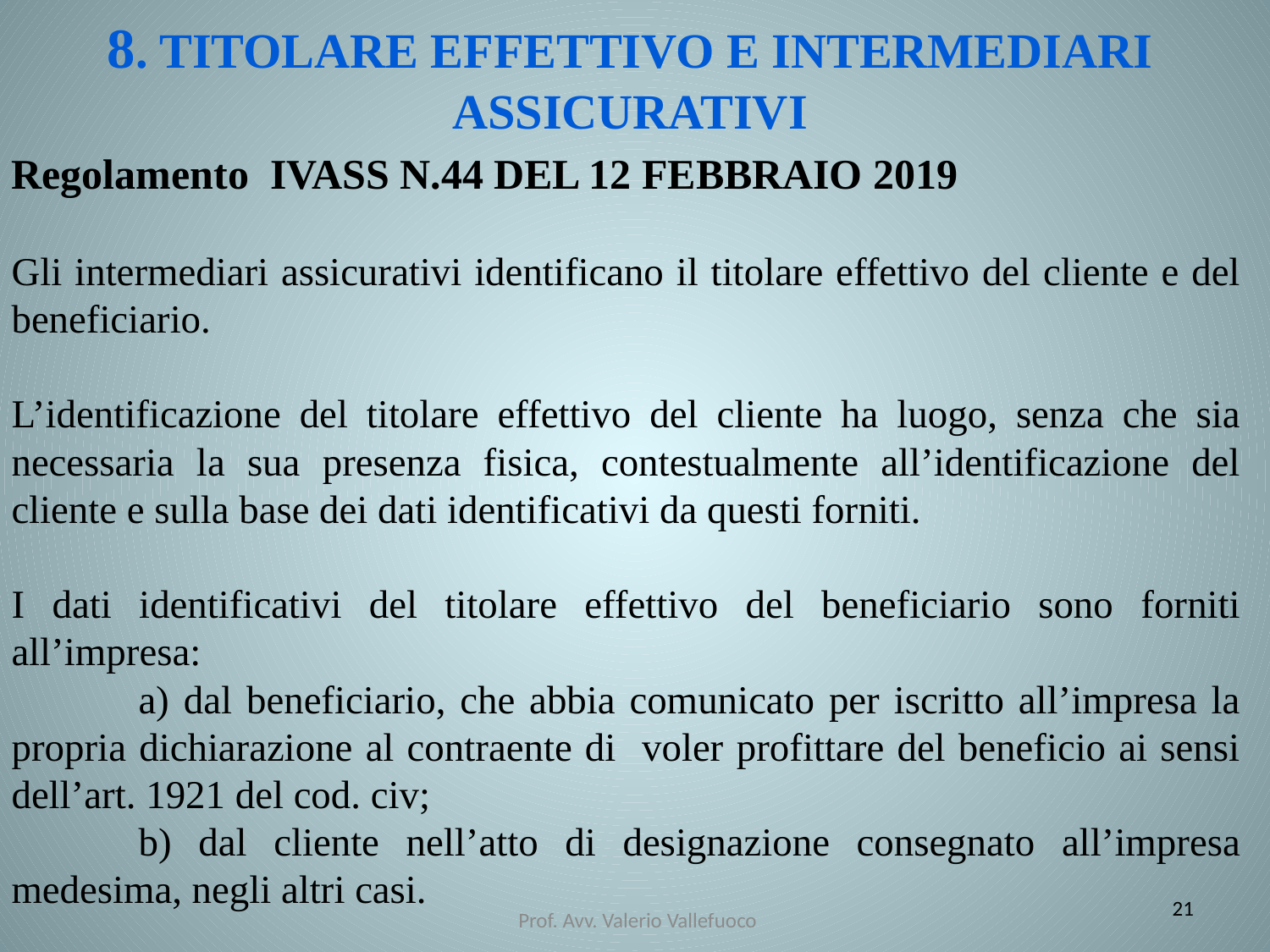

8. TITOLARE EFFETTIVO E INTERMEDIARI ASSICURATIVI
Regolamento  IVASS N.44 DEL 12 FEBBRAIO 2019

Gli intermediari assicurativi identificano il titolare effettivo del cliente e del beneficiario.

L’identificazione del titolare effettivo del cliente ha luogo, senza che sia necessaria la sua presenza fisica, contestualmente all’identificazione del cliente e sulla base dei dati identificativi da questi forniti.

I dati identificativi del titolare effettivo del beneficiario sono forniti all’impresa:
	a) dal beneficiario, che abbia comunicato per iscritto all’impresa la propria dichiarazione al contraente di  voler profittare del beneficio ai sensi dell’art. 1921 del cod. civ;
	b) dal cliente nell’atto di designazione consegnato all’impresa medesima, negli altri casi.
21
Prof. Avv. Valerio Vallefuoco